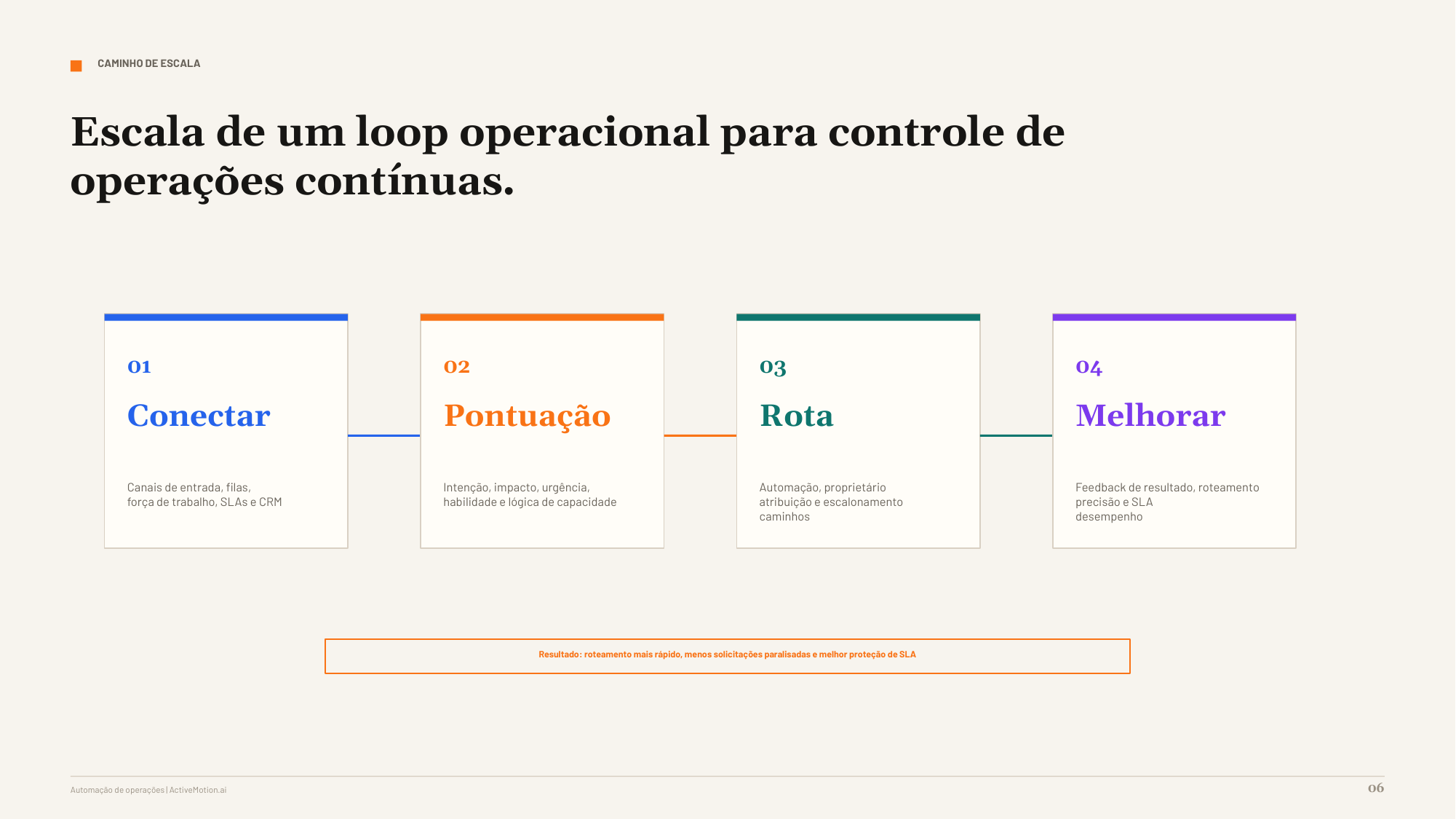

CAMINHO DE ESCALA

Escala de um loop operacional para controle de operações contínuas.

01
02
03
04
Conectar
Pontuação
Rota
Melhorar

Canais de entrada, filas,
força de trabalho, SLAs e CRM
Intenção, impacto, urgência,
habilidade e lógica de capacidade
Automação, proprietário
atribuição e escalonamento
caminhos
Feedback de resultado, roteamento
precisão e SLA
desempenho

Resultado: roteamento mais rápido, menos solicitações paralisadas e melhor proteção de SLA

06
Automação de operações | ActiveMotion.ai